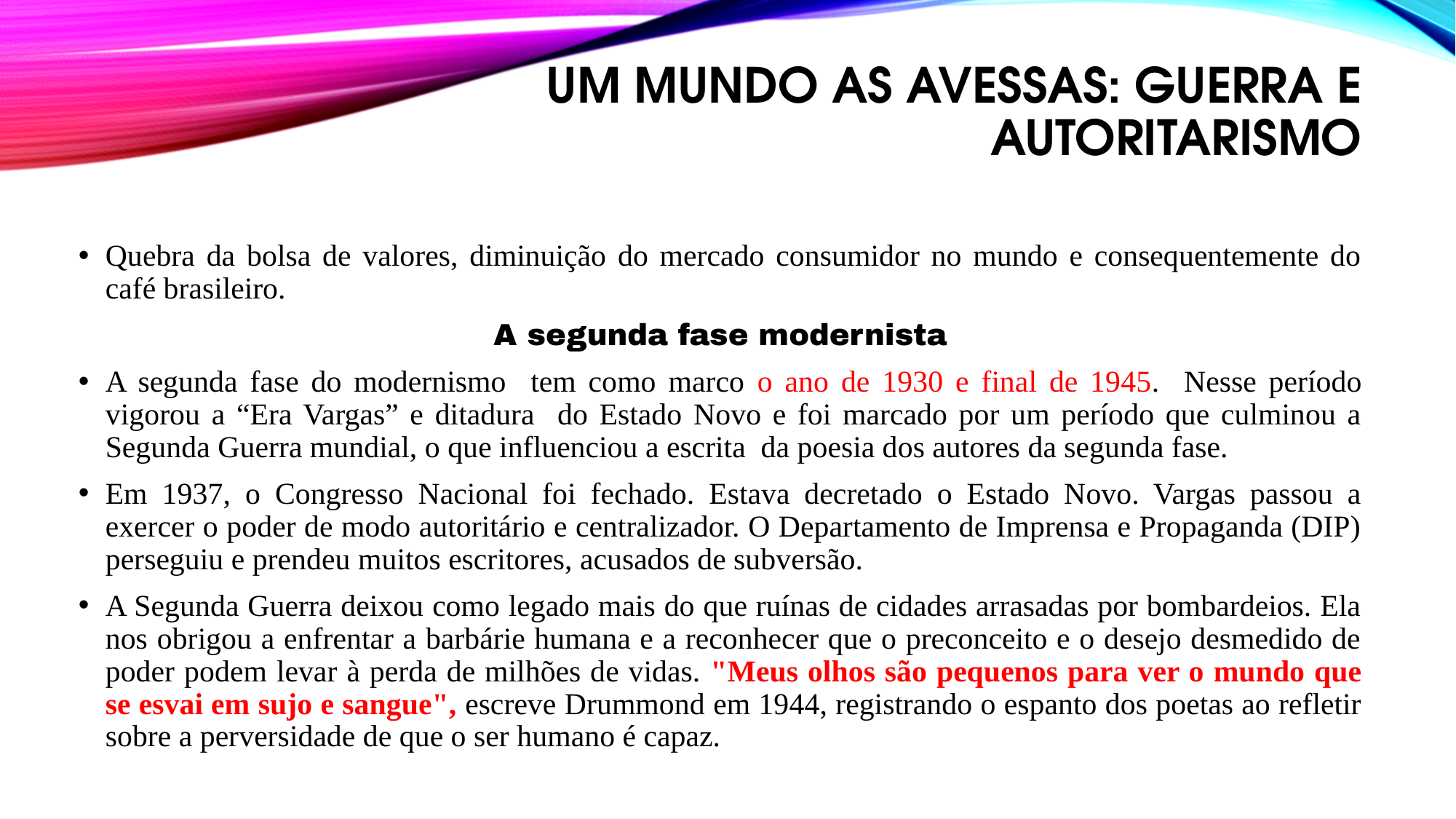

# Um mundo as avessas: guerra e autoritarismo

Quebra da bolsa de valores, diminuição do mercado consumidor no mundo e consequentemente do café brasileiro.
A segunda fase modernista
A segunda fase do modernismo  tem como marco o ano de 1930 e final de 1945.  Nesse período vigorou a “Era Vargas” e ditadura  do Estado Novo e foi marcado por um período que culminou a Segunda Guerra mundial, o que influenciou a escrita  da poesia dos autores da segunda fase.
Em 1937, o Congresso Nacional foi fechado. Estava decretado o Estado Novo. Vargas passou a exercer o poder de modo autoritário e centralizador. O Departamento de Imprensa e Propaganda (DIP) perseguiu e prendeu muitos escritores, acusados de subversão.
A Segunda Guerra deixou como legado mais do que ruínas de cidades arrasadas por bombardeios. Ela nos obrigou a enfrentar a barbárie humana e a reconhecer que o preconceito e o desejo desmedido de poder podem levar à perda de milhões de vidas. "Meus olhos são pequenos para ver o mundo que se esvai em sujo e sangue", escreve Drummond em 1944, registrando o espanto dos poetas ao refletir sobre a perversidade de que o ser humano é capaz.